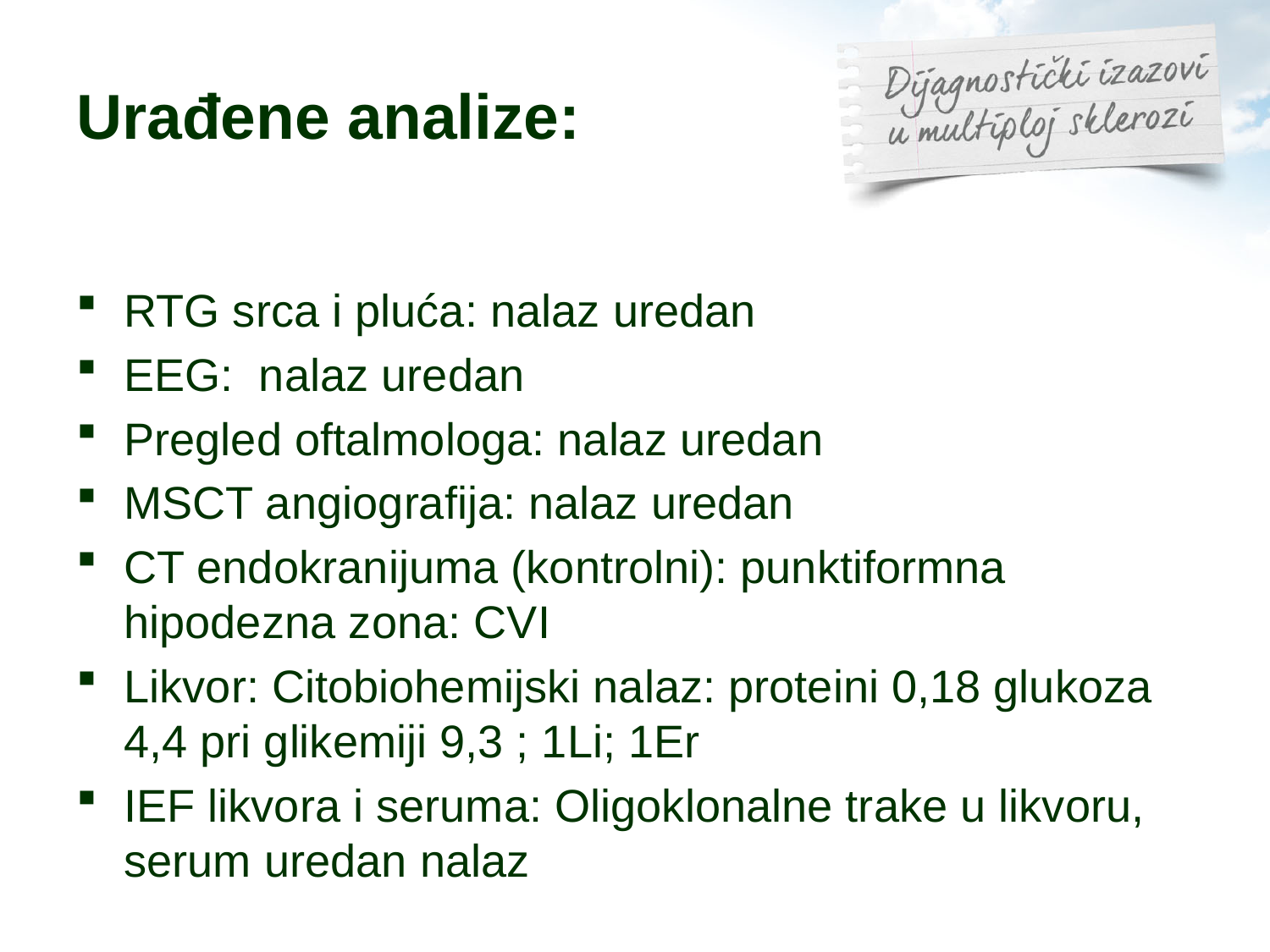

# Urađene analize:
RTG srca i pluća: nalaz uredan
EEG:  nalaz uredan
Pregled oftalmologa: nalaz uredan
MSCT angiografija: nalaz uredan
CT endokranijuma (kontrolni): punktiformna hipodezna zona: CVI
Likvor: Citobiohemijski nalaz: proteini 0,18 glukoza 4,4 pri glikemiji 9,3 ; 1Li; 1Er
IEF likvora i seruma: Oligoklonalne trake u likvoru, serum uredan nalaz